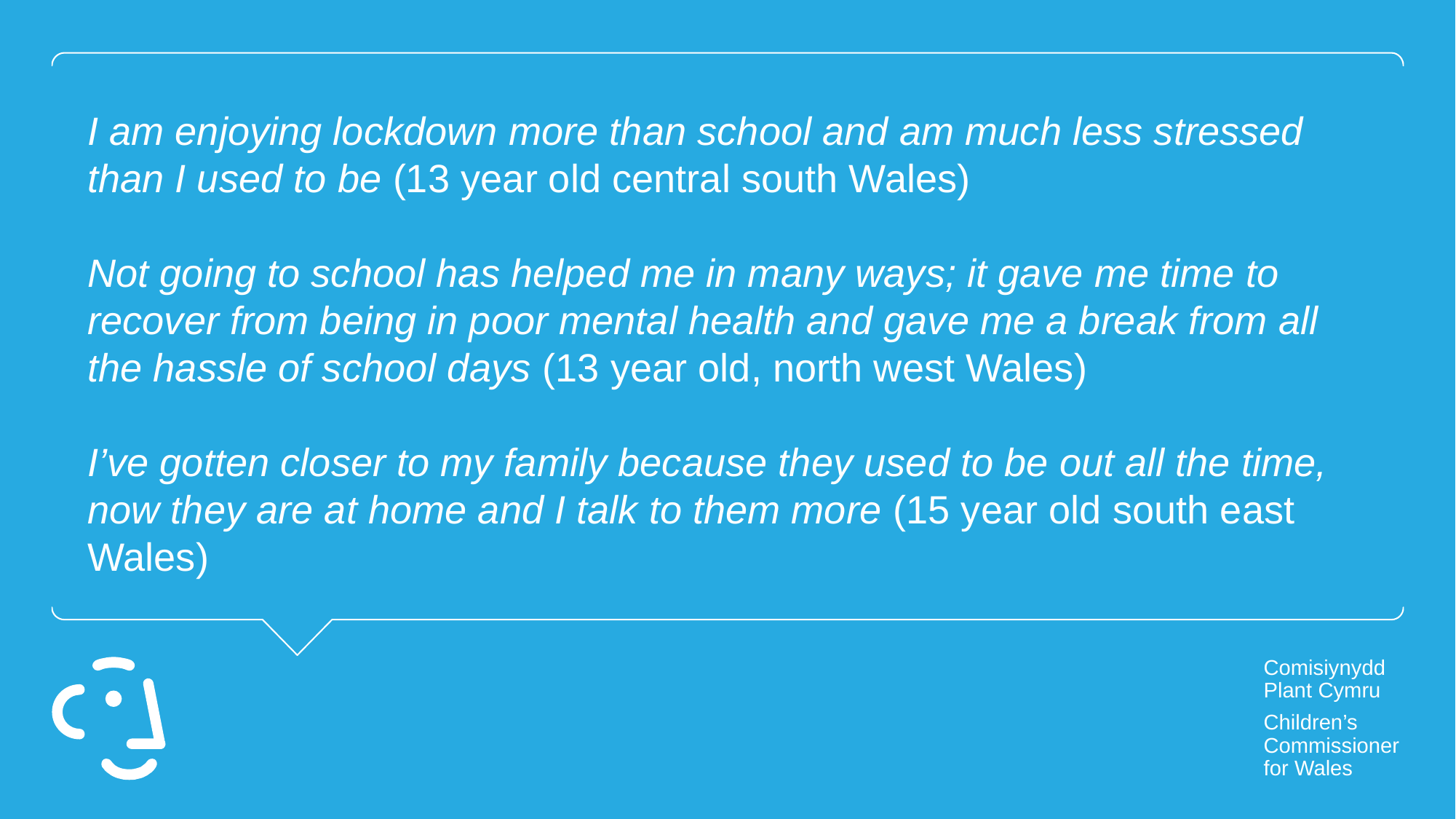

I am enjoying lockdown more than school and am much less stressed than I used to be (13 year old central south Wales)

Not going to school has helped me in many ways; it gave me time to recover from being in poor mental health and gave me a break from all the hassle of school days (13 year old, north west Wales)

I’ve gotten closer to my family because they used to be out all the time, now they are at home and I talk to them more (15 year old south east Wales)